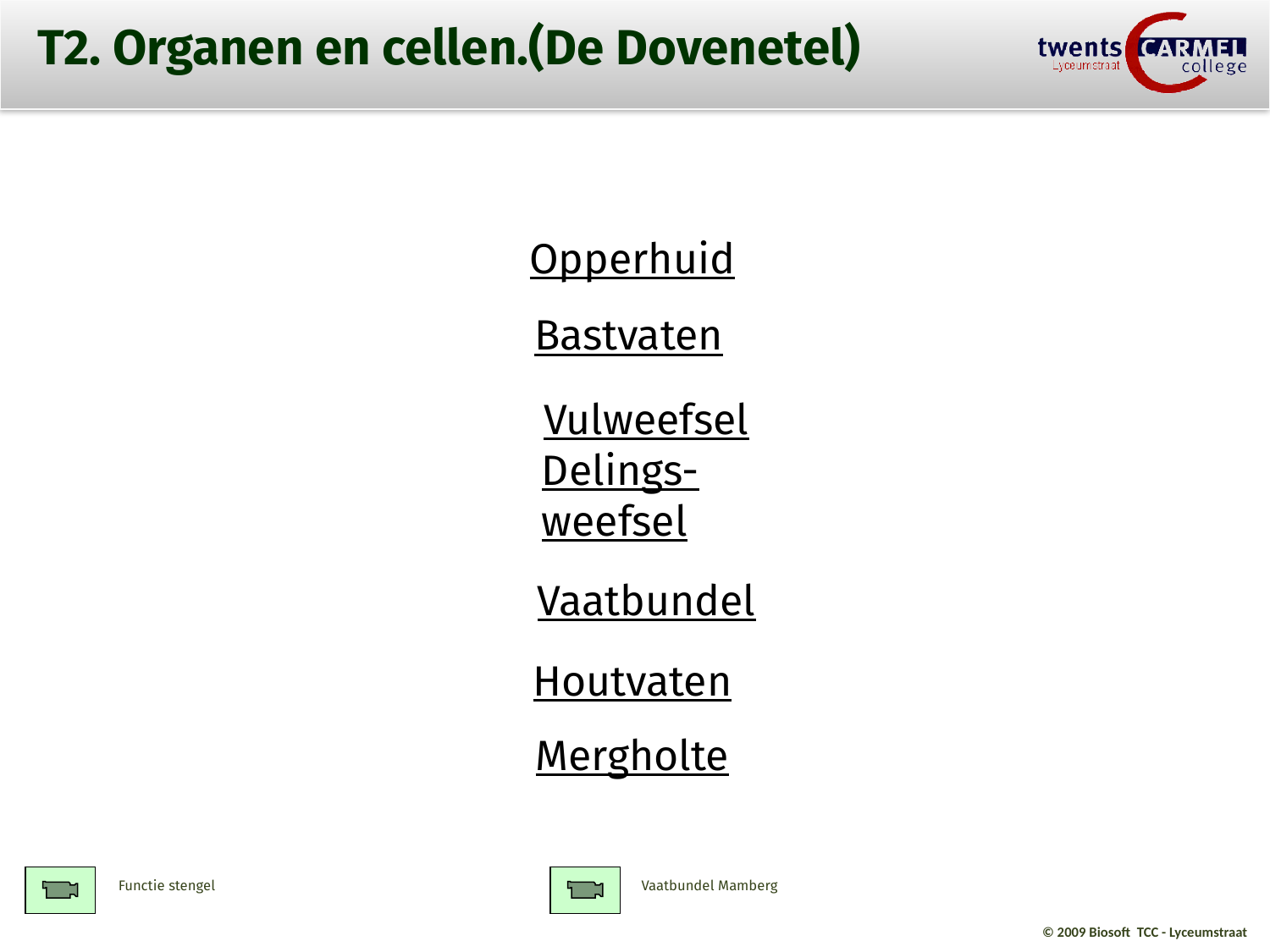

T2. Organen en cellen.(De Dovenetel)
Opperhuid
Bastvaten
Vulweefsel
Delings-
weefsel
Vaatbundel
Houtvaten
Mergholte

Functie stengel
Vaatbundel Mamberg